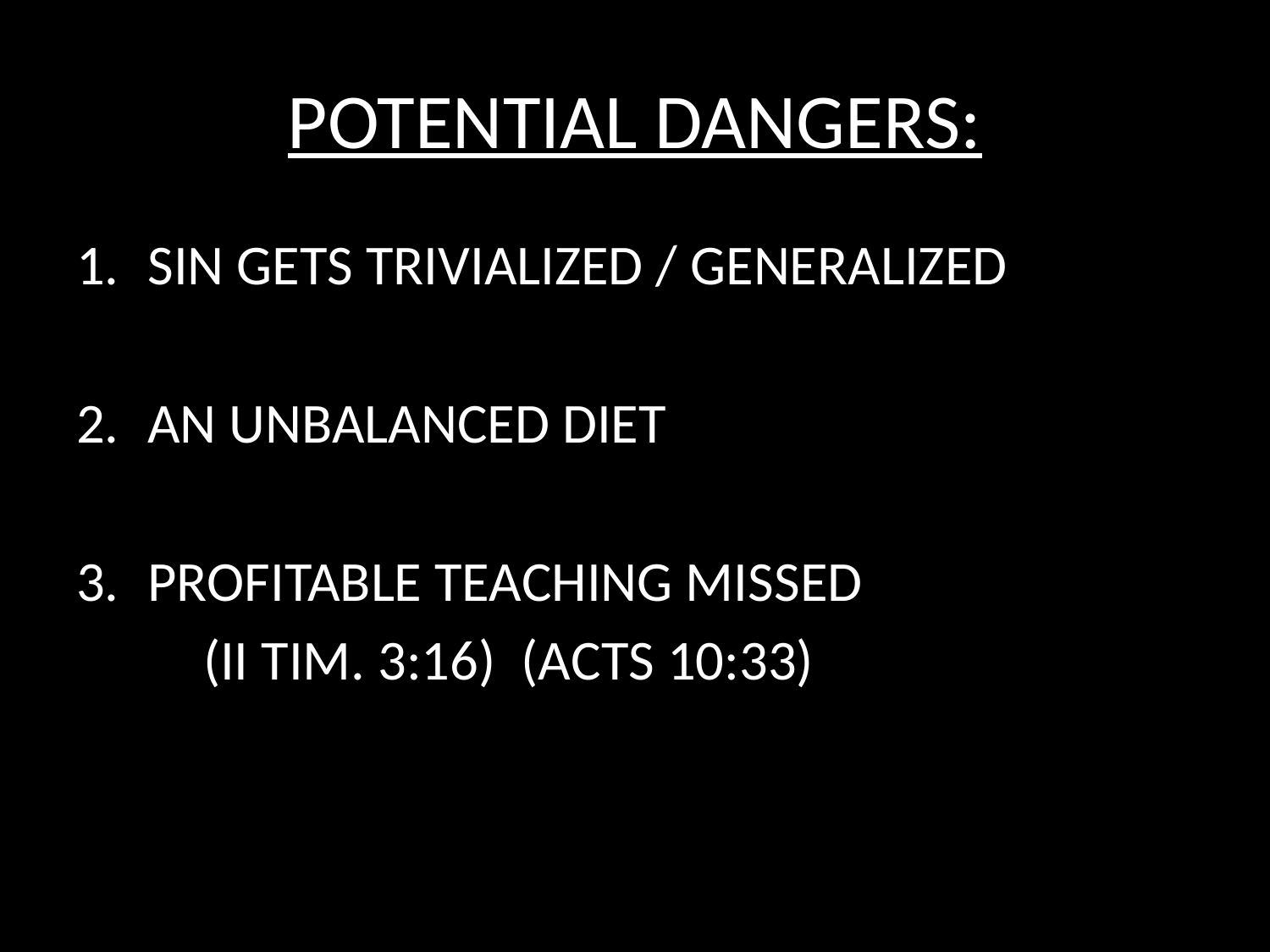

# POTENTIAL DANGERS:
SIN GETS TRIVIALIZED / GENERALIZED

AN UNBALANCED DIET

PROFITABLE TEACHING MISSED
	(II TIM. 3:16)  (ACTS 10:33)